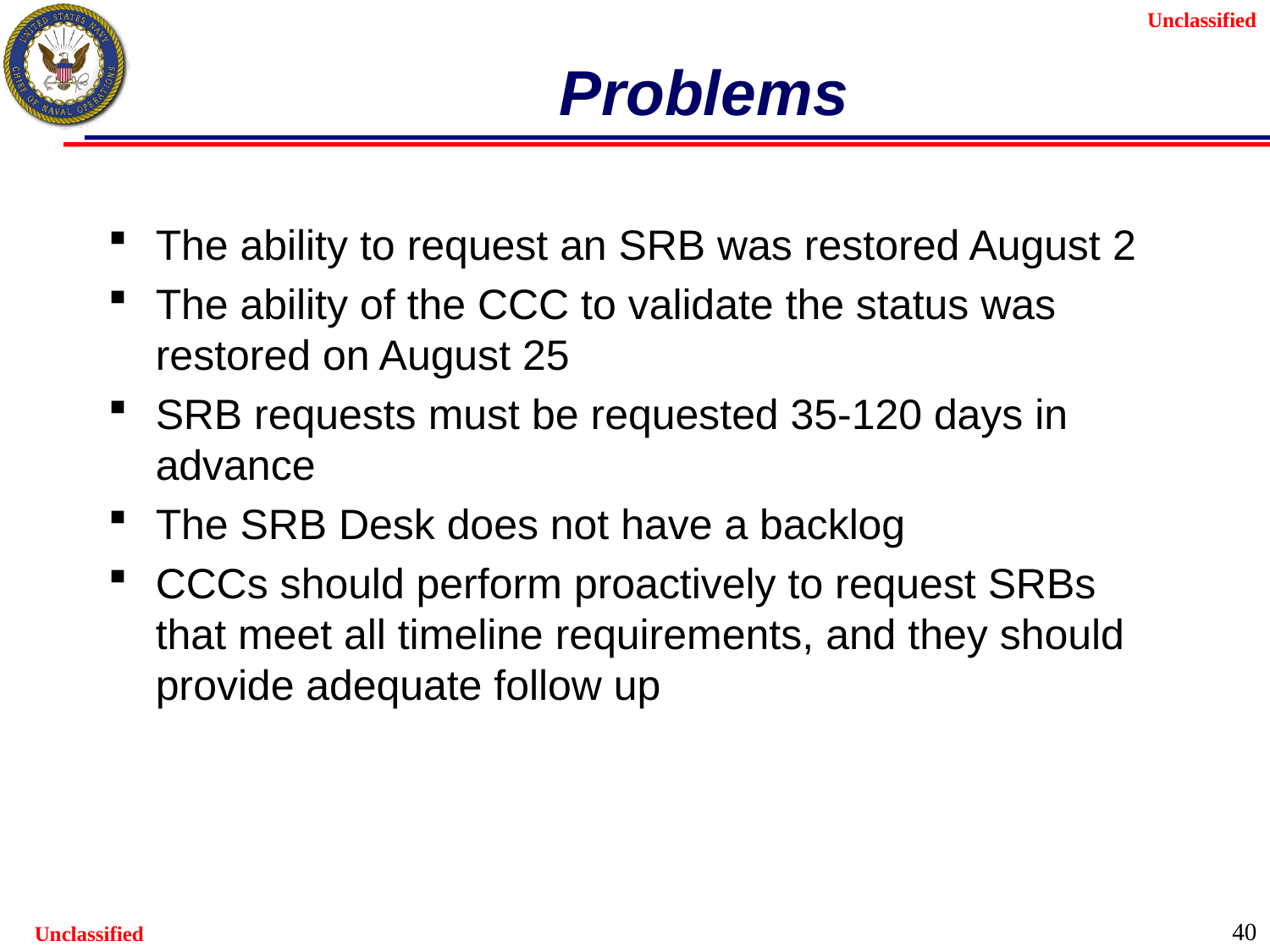

# Problems
The ability to request an SRB was restored August 2
The ability of the CCC to validate the status was restored on August 25
SRB requests must be requested 35-120 days in advance
The SRB Desk does not have a backlog
CCCs should perform proactively to request SRBs that meet all timeline requirements, and they should provide adequate follow up
40